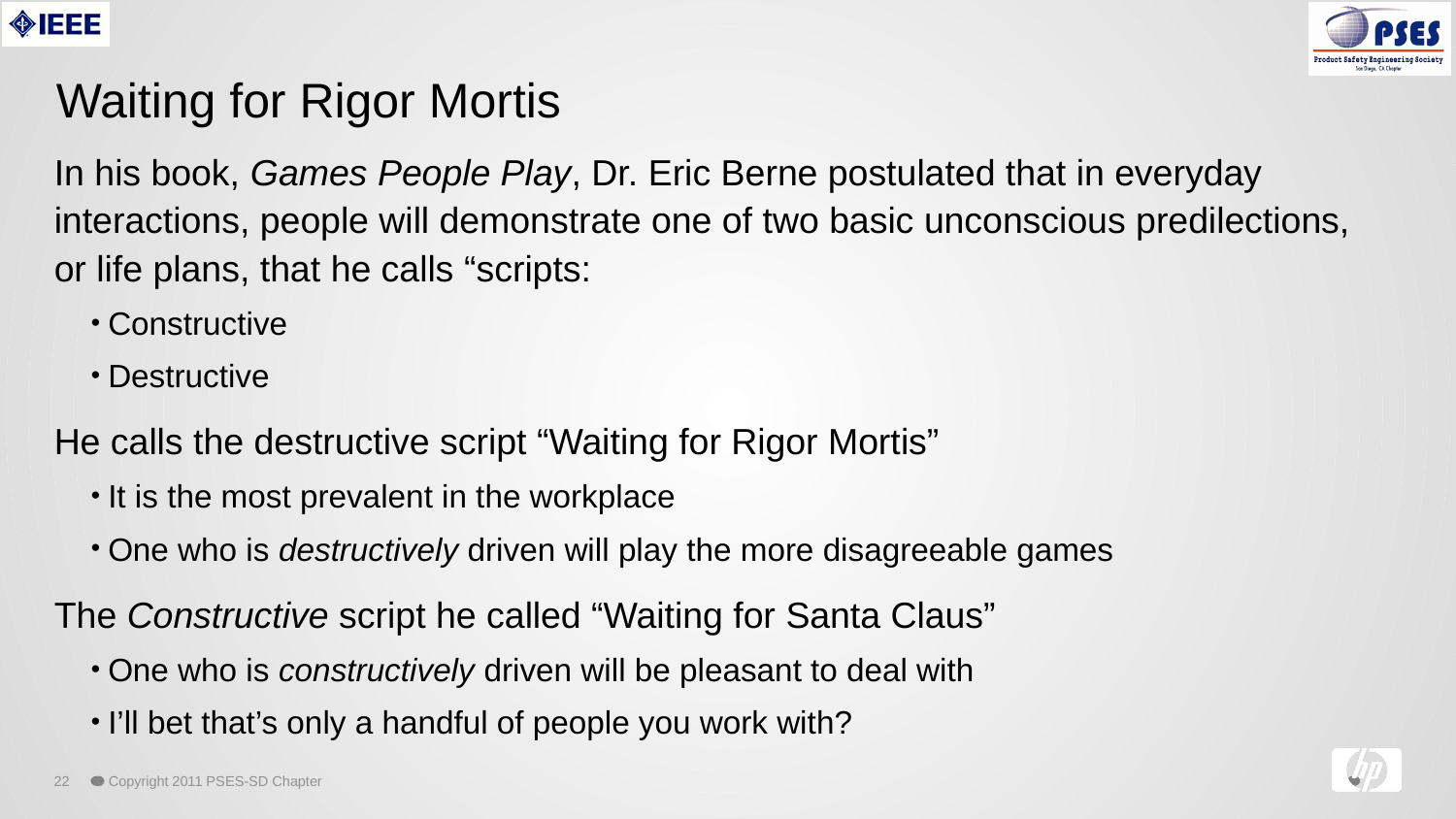

Waiting for Rigor Mortis
In his book, Games People Play, Dr. Eric Berne postulated that in everyday interactions, people will demonstrate one of two basic unconscious predilections, or life plans, that he calls “scripts:
Constructive
Destructive
He calls the destructive script “Waiting for Rigor Mortis”
It is the most prevalent in the workplace
One who is destructively driven will play the more disagreeable games
The Constructive script he called “Waiting for Santa Claus”
One who is constructively driven will be pleasant to deal with
I’ll bet that’s only a handful of people you work with?